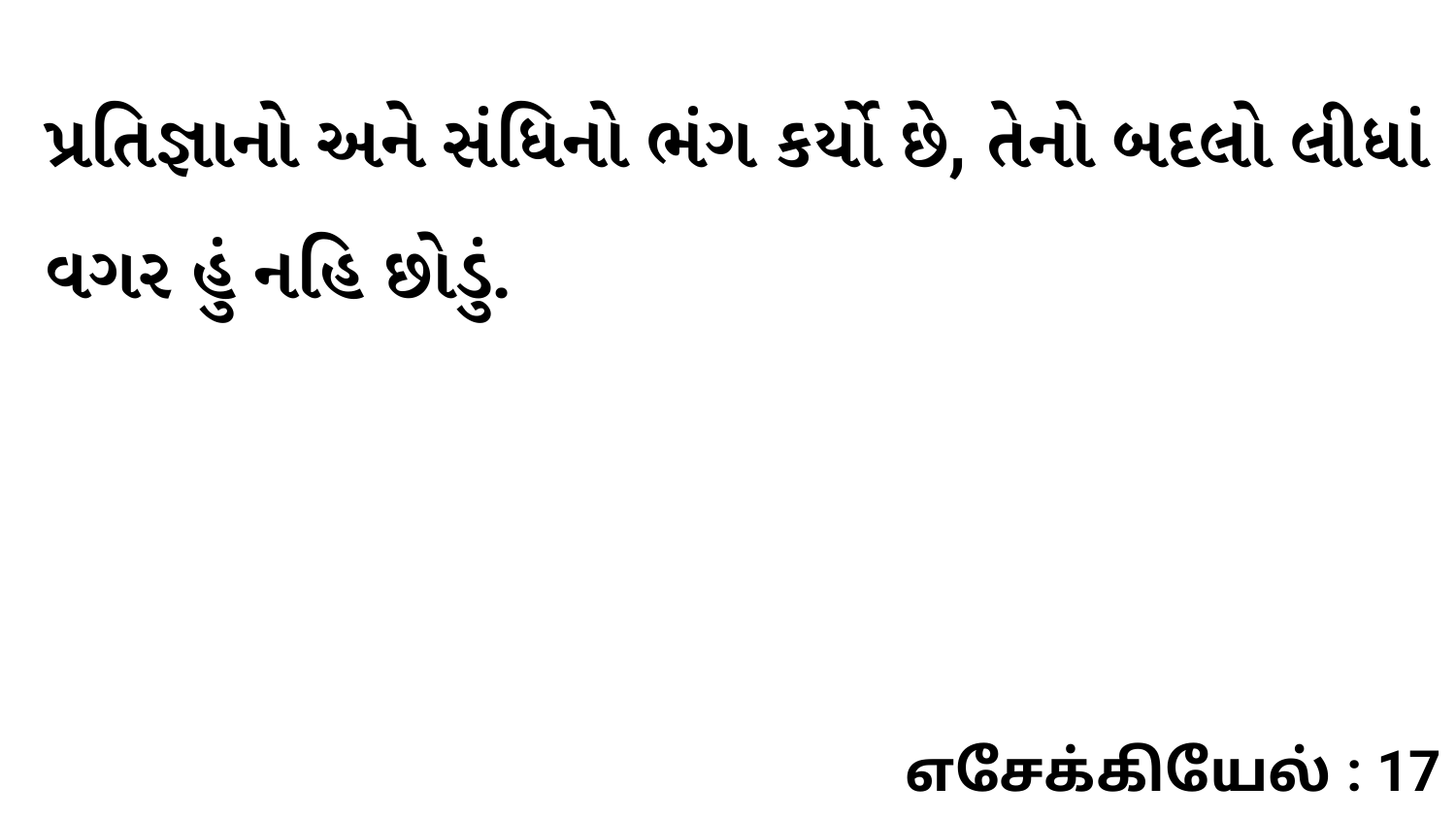

પ્રતિજ્ઞાનો અને સંધિનો ભંગ કર્યો છે, તેનો બદલો લીધાં વગર હું નહિ છોડું.
எசேக்கியேல் : 17